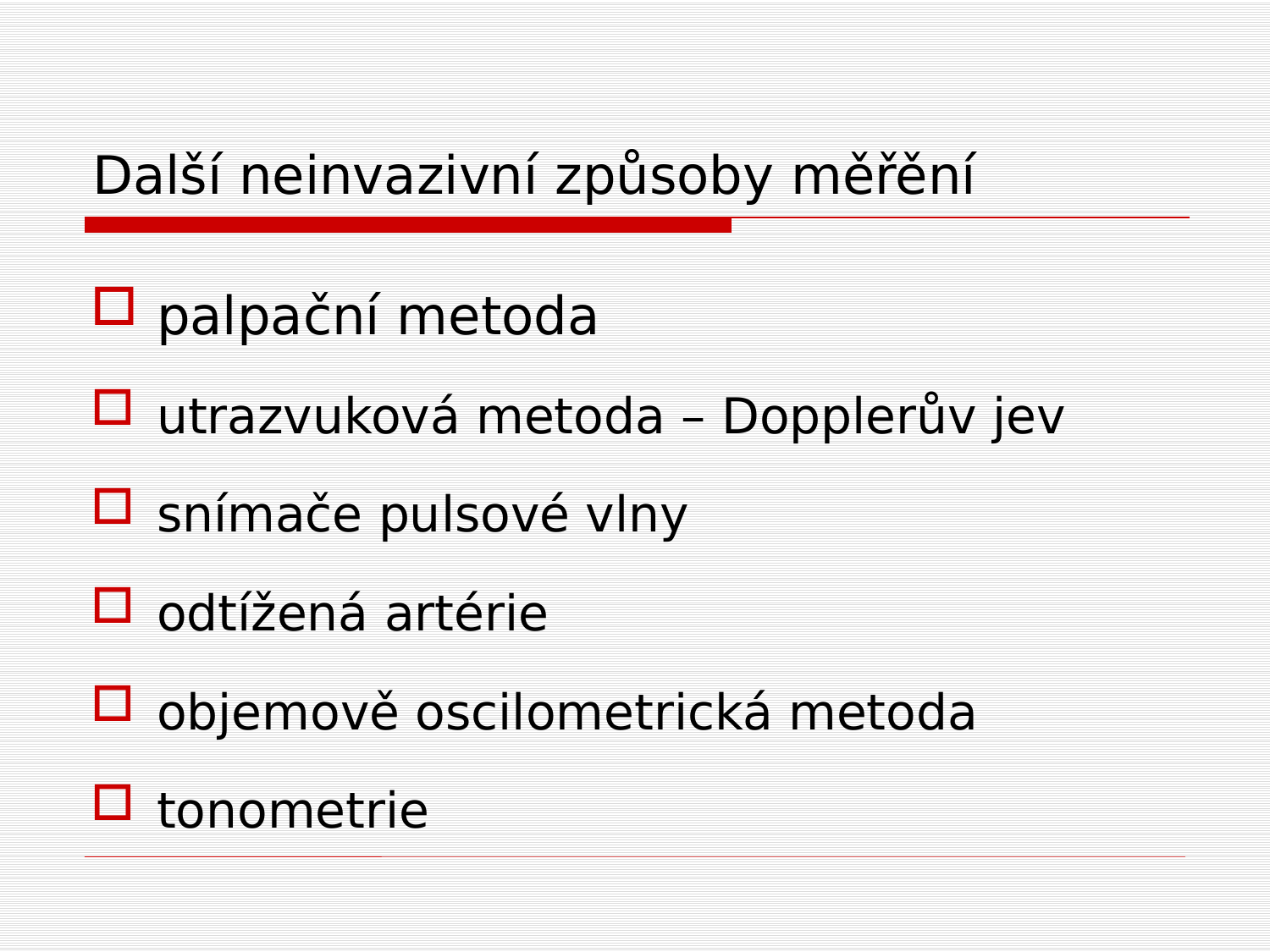

# Další neinvazivní způsoby měřění
palpační metoda
utrazvuková metoda – Dopplerův jev
snímače pulsové vlny
odtížená artérie
objemově oscilometrická metoda
tonometrie